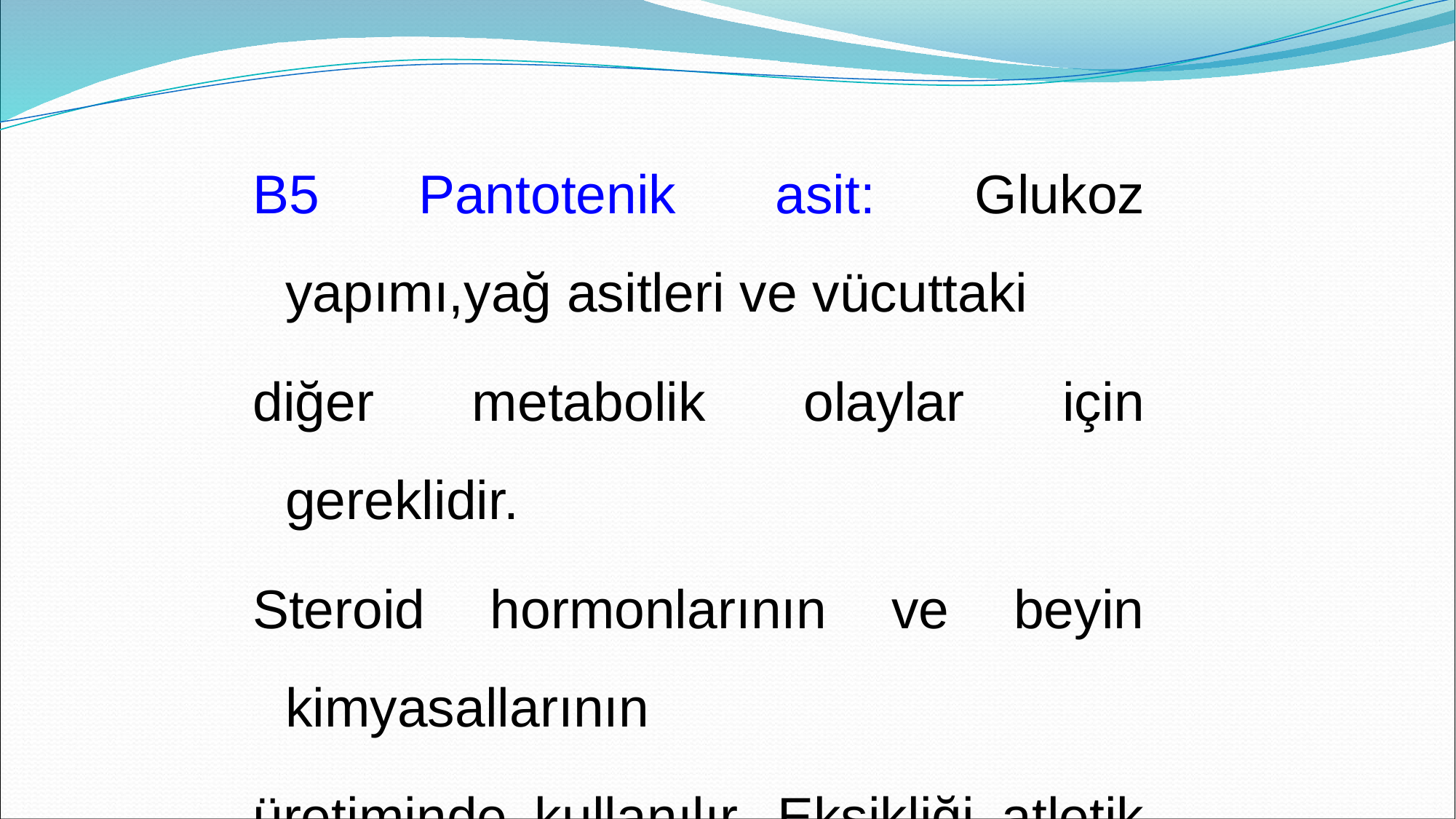

B5 Pantotenik asit: Glukoz yapımı,yağ asitleri ve vücuttaki
diğer metabolik olaylar için gereklidir.
Steroid hormonlarının ve beyin kimyasallarının
üretiminde kullanılır. Eksikliği atletik performansa ve
sağlığa zararlı olabilir